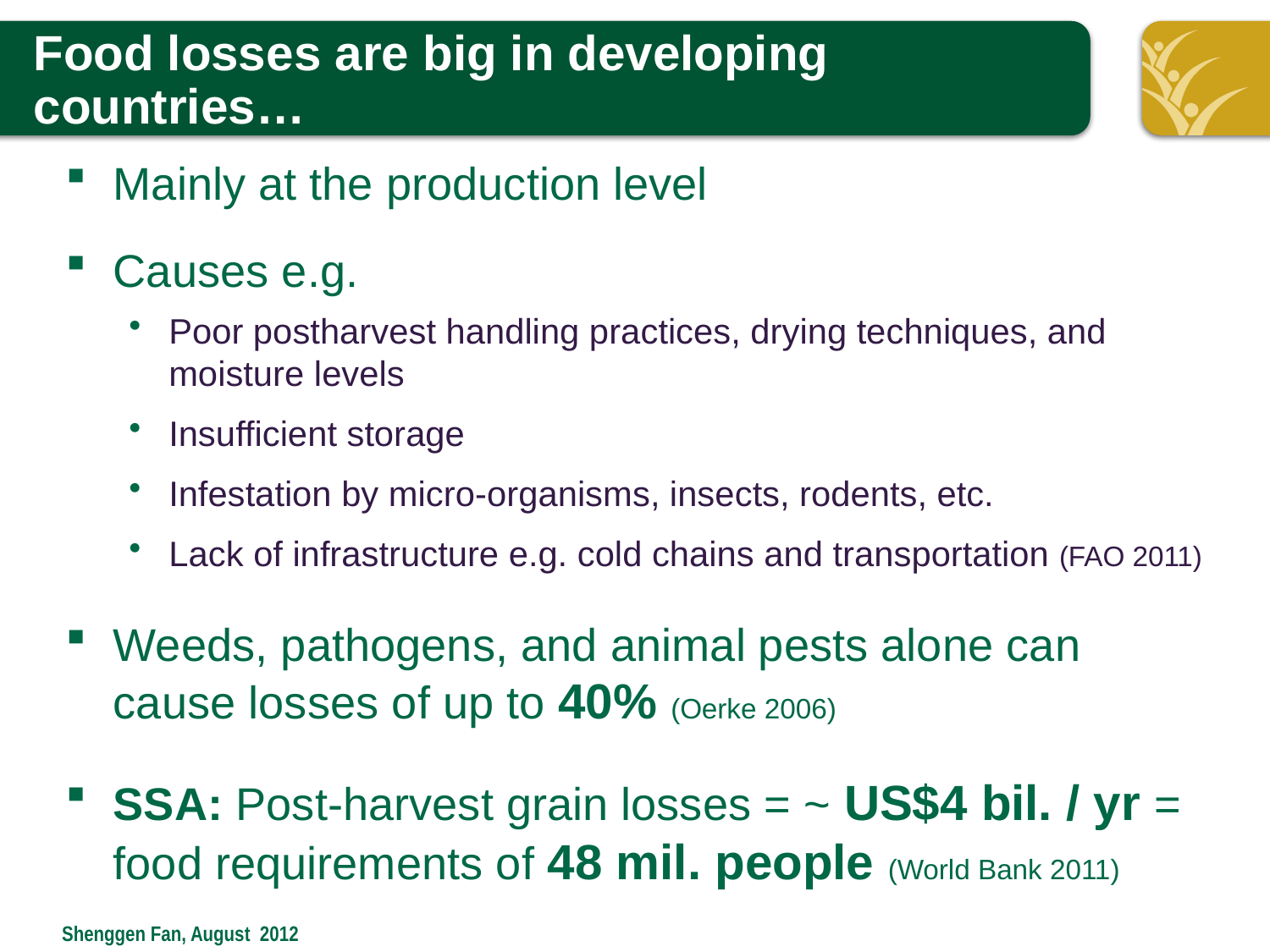

# Food losses are big in developing countries…
Mainly at the production level
Causes e.g.
Poor postharvest handling practices, drying techniques, and moisture levels
Insufficient storage
Infestation by micro-organisms, insects, rodents, etc.
Lack of infrastructure e.g. cold chains and transportation (FAO 2011)
Weeds, pathogens, and animal pests alone can cause losses of up to 40% (Oerke 2006)
SSA: Post-harvest grain losses = ~ US$4 bil. / yr = food requirements of 48 mil. people (World Bank 2011)